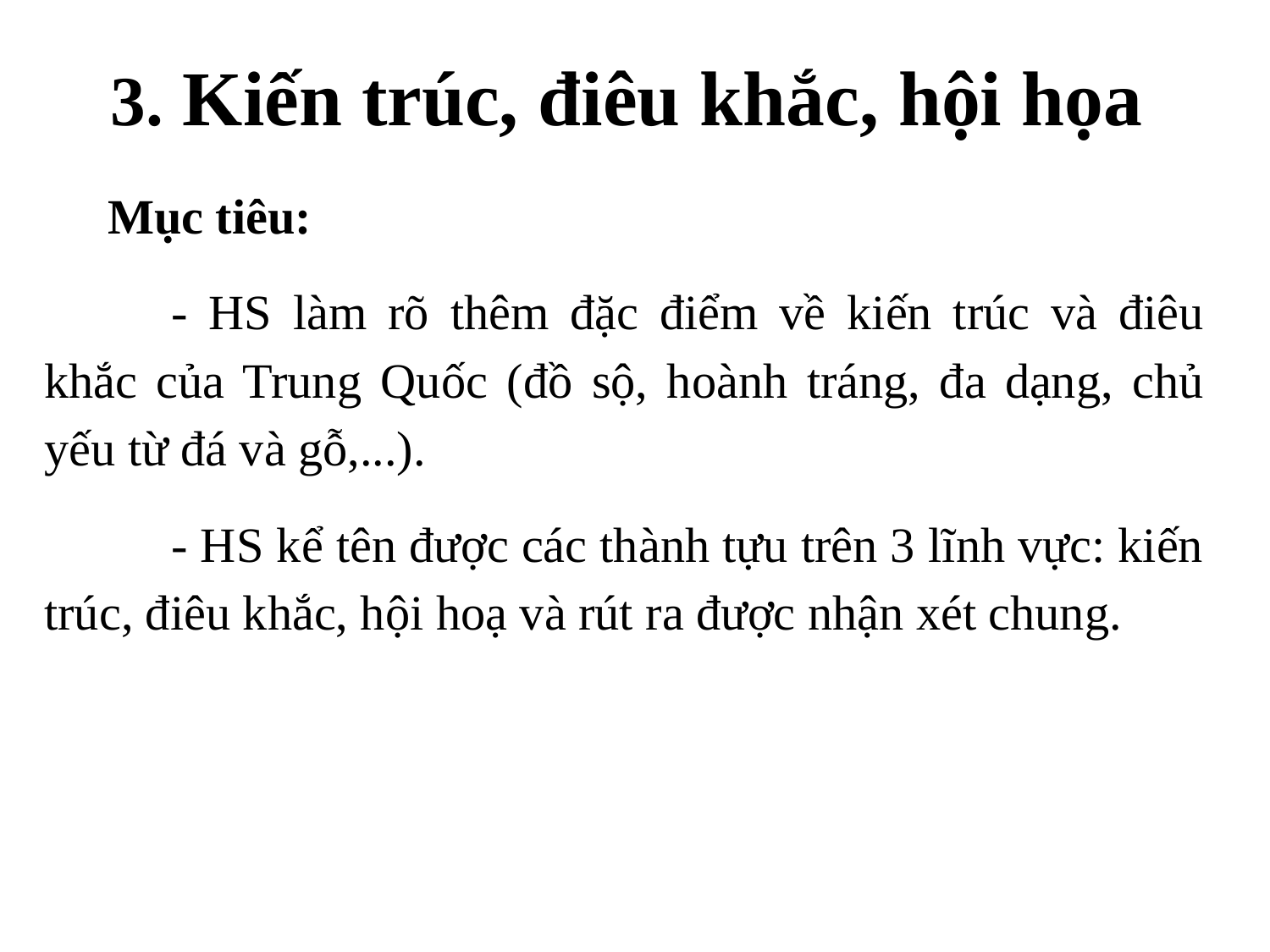

3. Kiến trúc, điêu khắc, hội họa

Mục tiêu:
	- HS làm rõ thêm đặc điểm về kiến trúc và điêu khắc của Trung Quốc (đồ sộ, hoành tráng, đa dạng, chủ yếu từ đá và gỗ,...).
	- HS kể tên được các thành tựu trên 3 lĩnh vực: kiến trúc, điêu khắc, hội hoạ và rút ra được nhận xét chung.